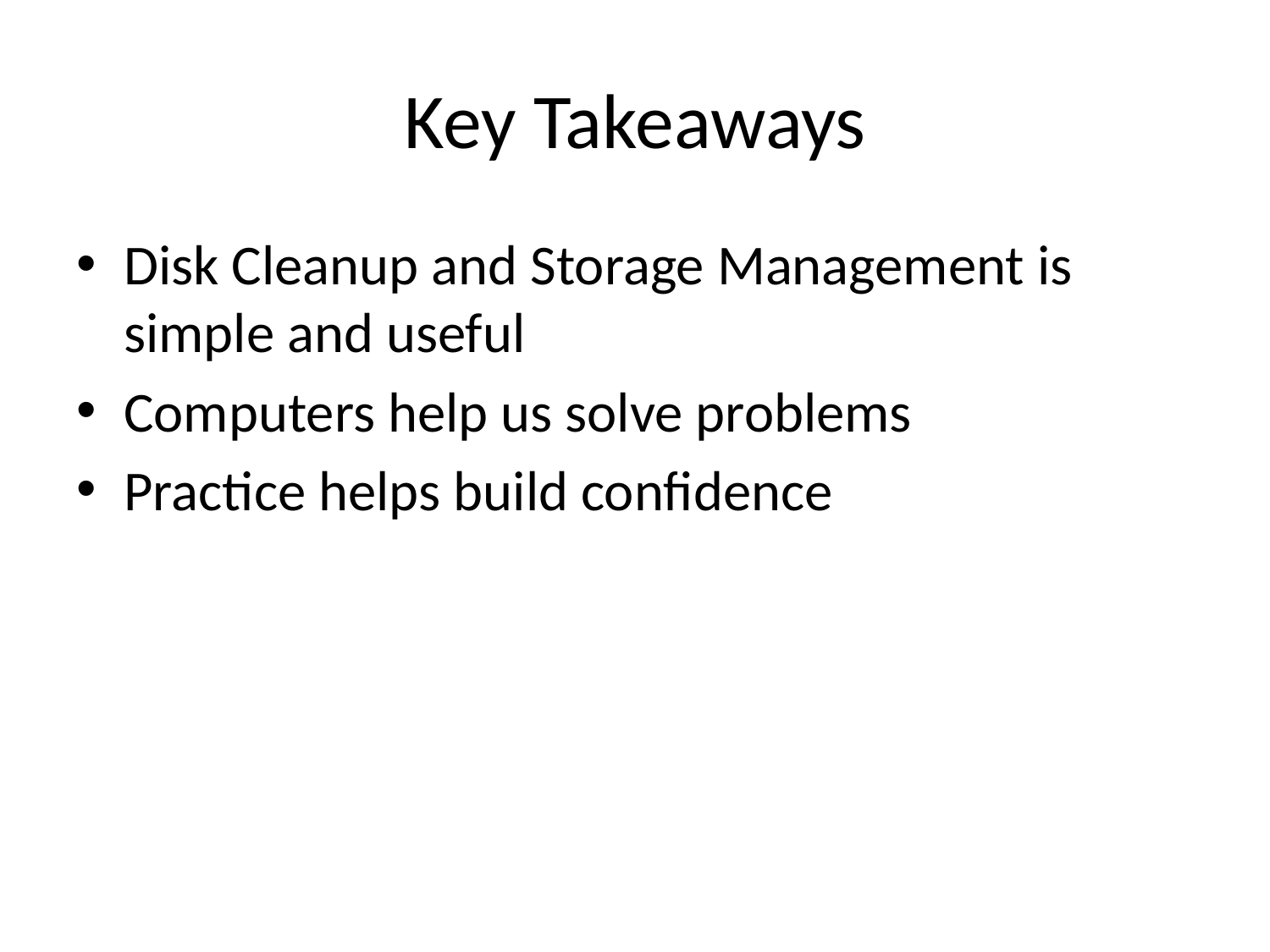

# Key Takeaways
Disk Cleanup and Storage Management is simple and useful
Computers help us solve problems
Practice helps build confidence